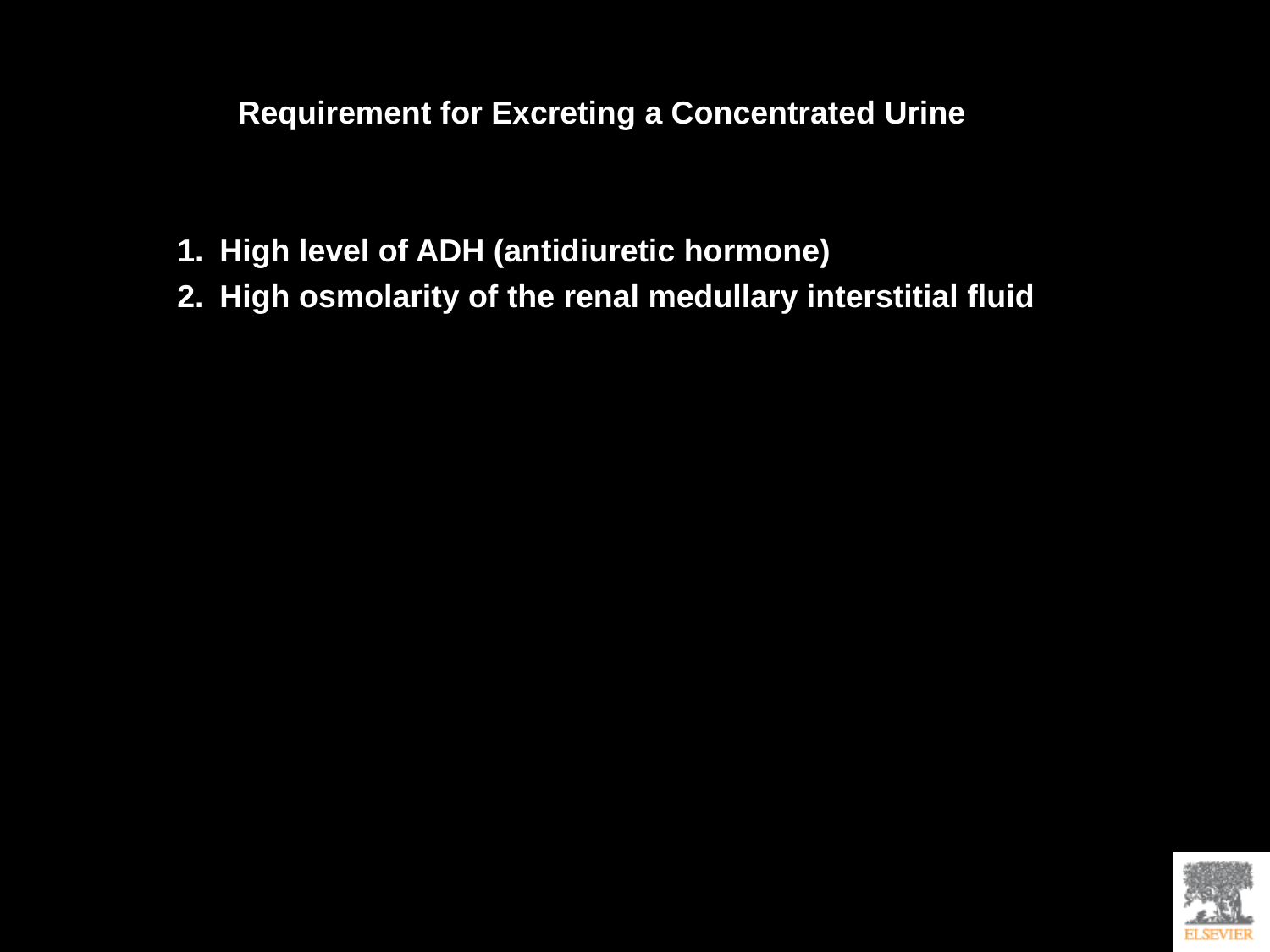

Requirement for Excreting a Concentrated Urine
High level of ADH (antidiuretic hormone)
High osmolarity of the renal medullary interstitial fluid